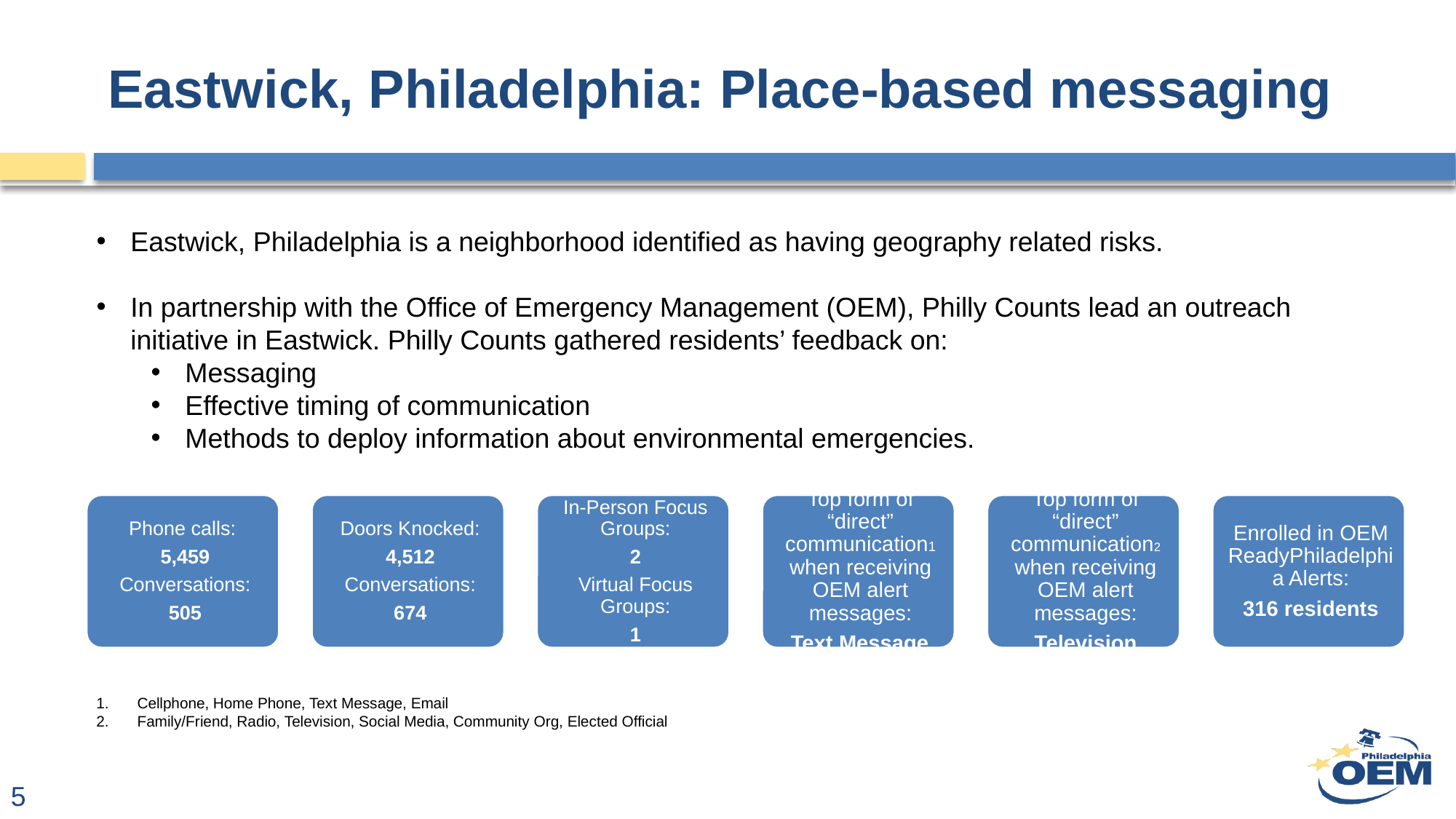

# Eastwick, Philadelphia: Place-based messaging
Eastwick, Philadelphia is a neighborhood identified as having geography related risks.

In partnership with the Office of Emergency Management (OEM), Philly Counts lead an outreach initiative in Eastwick. Philly Counts gathered residents’ feedback on:
Messaging
Effective timing of communication
Methods to deploy information about environmental emergencies.

Phone calls:
5,459
Conversations:
505
Doors Knocked:
4,512
Conversations:
674
In-Person Focus Groups:
2
Virtual Focus Groups:
1
Top form of “direct” communication1 when receiving OEM alert messages:
Text Message
Top form of “direct” communication2 when receiving OEM alert messages:
Television
Enrolled in OEM ReadyPhiladelphia Alerts:
316 residents
Cellphone, Home Phone, Text Message, Email
Family/Friend, Radio, Television, Social Media, Community Org, Elected Official